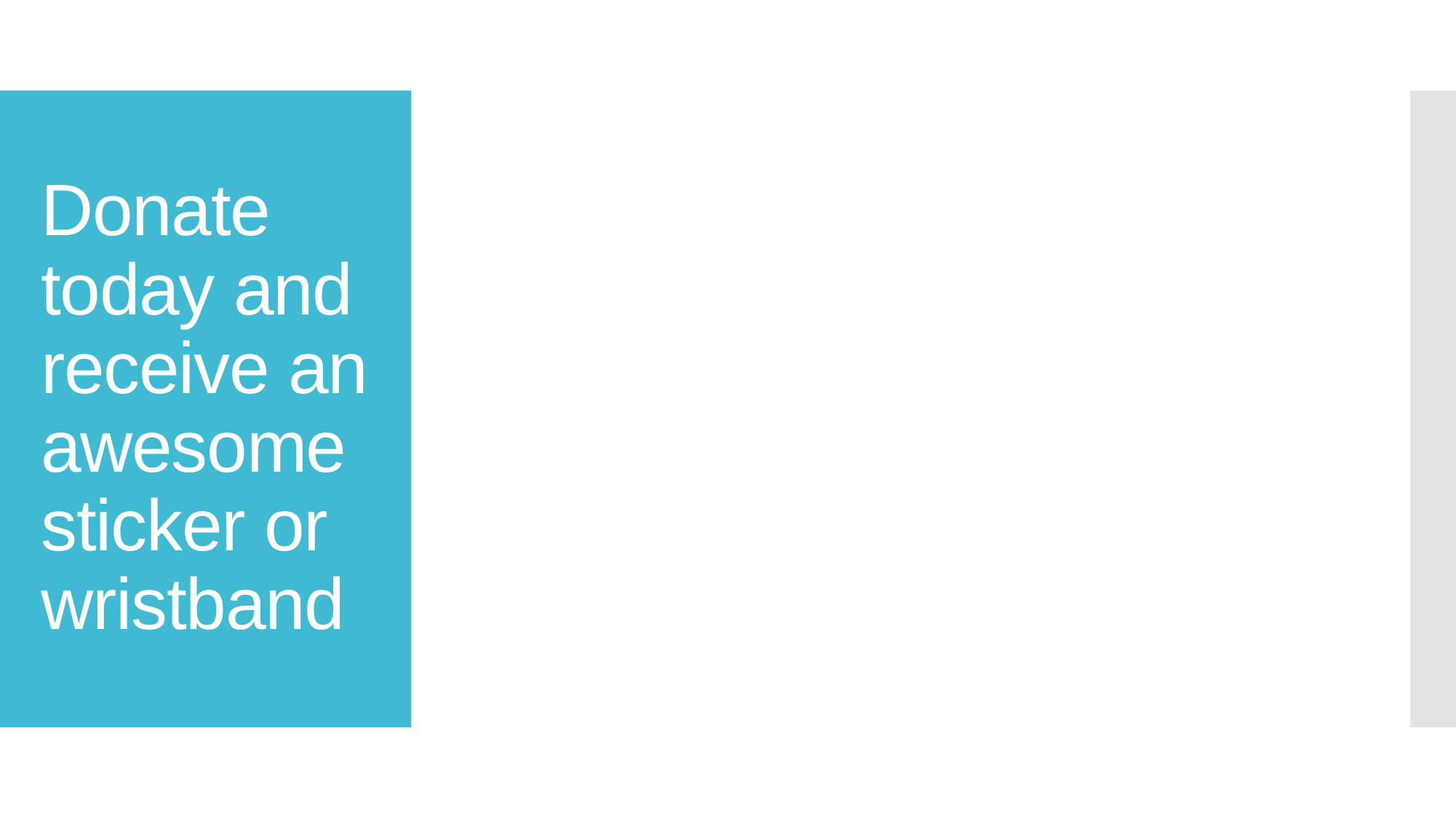

# Donate today and receive an awesome sticker or wristband